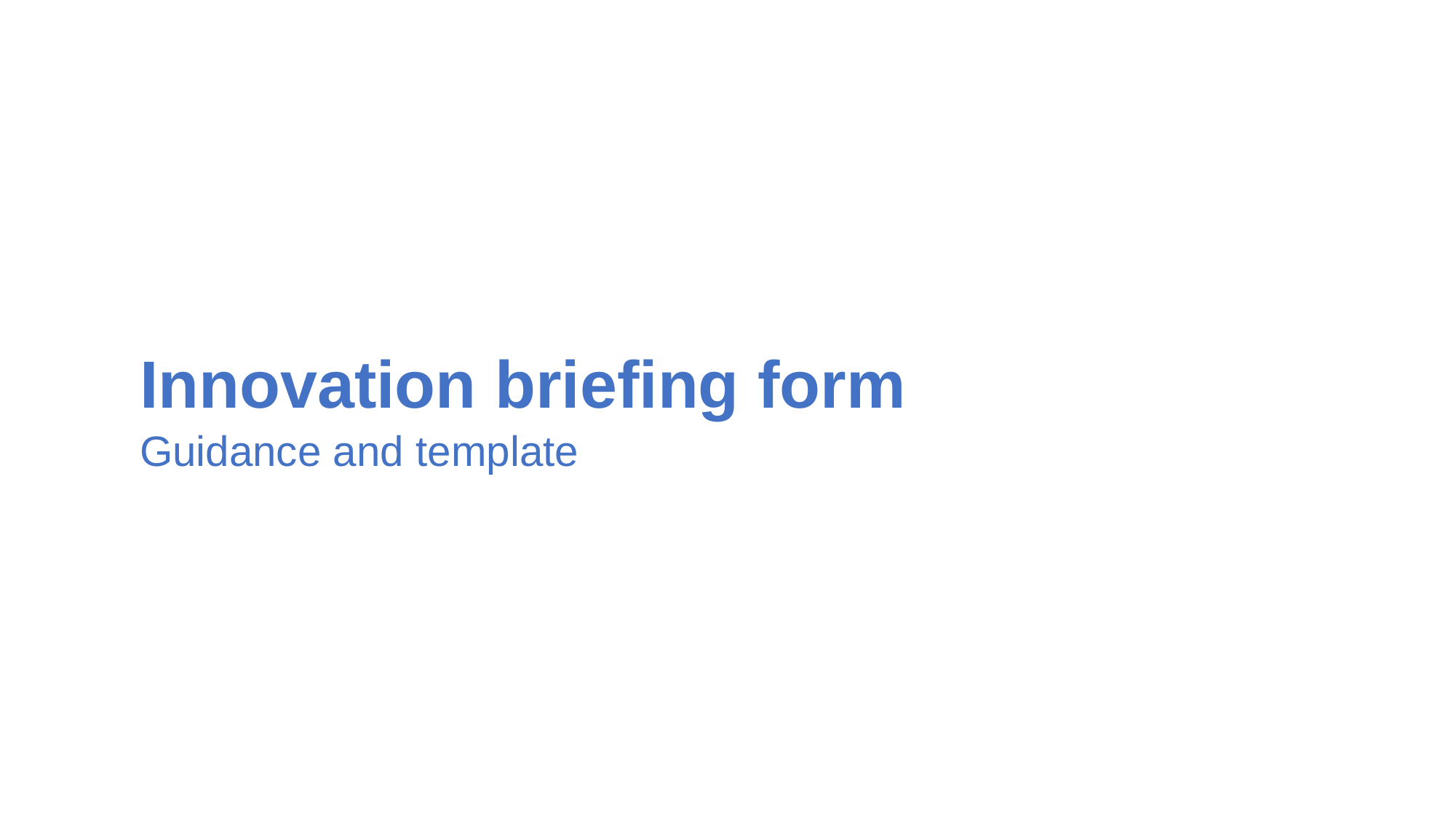

# Innovation briefing form
Guidance and template